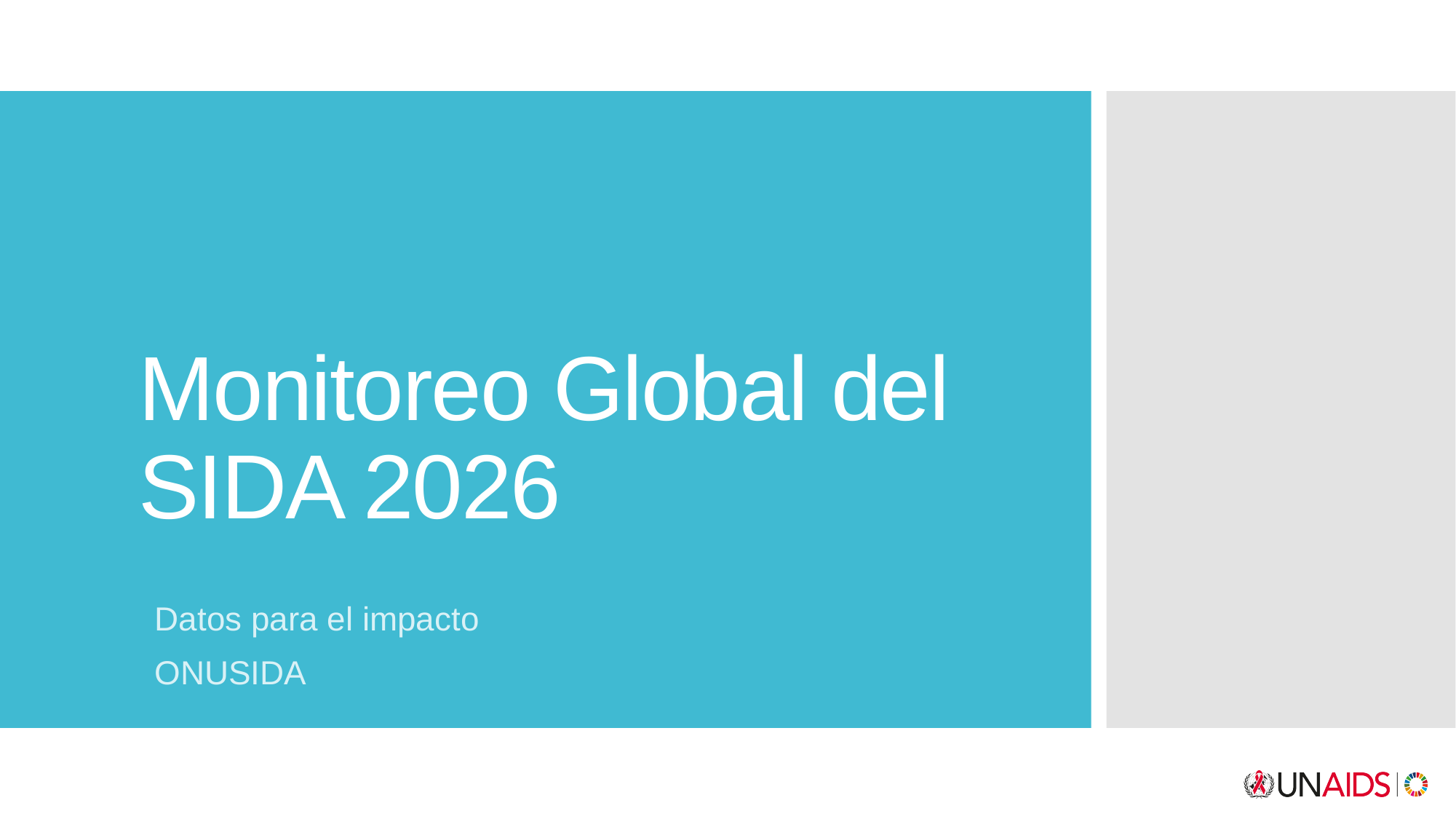

# Monitoreo Global del SIDA 2026
Datos para el impacto
ONUSIDA